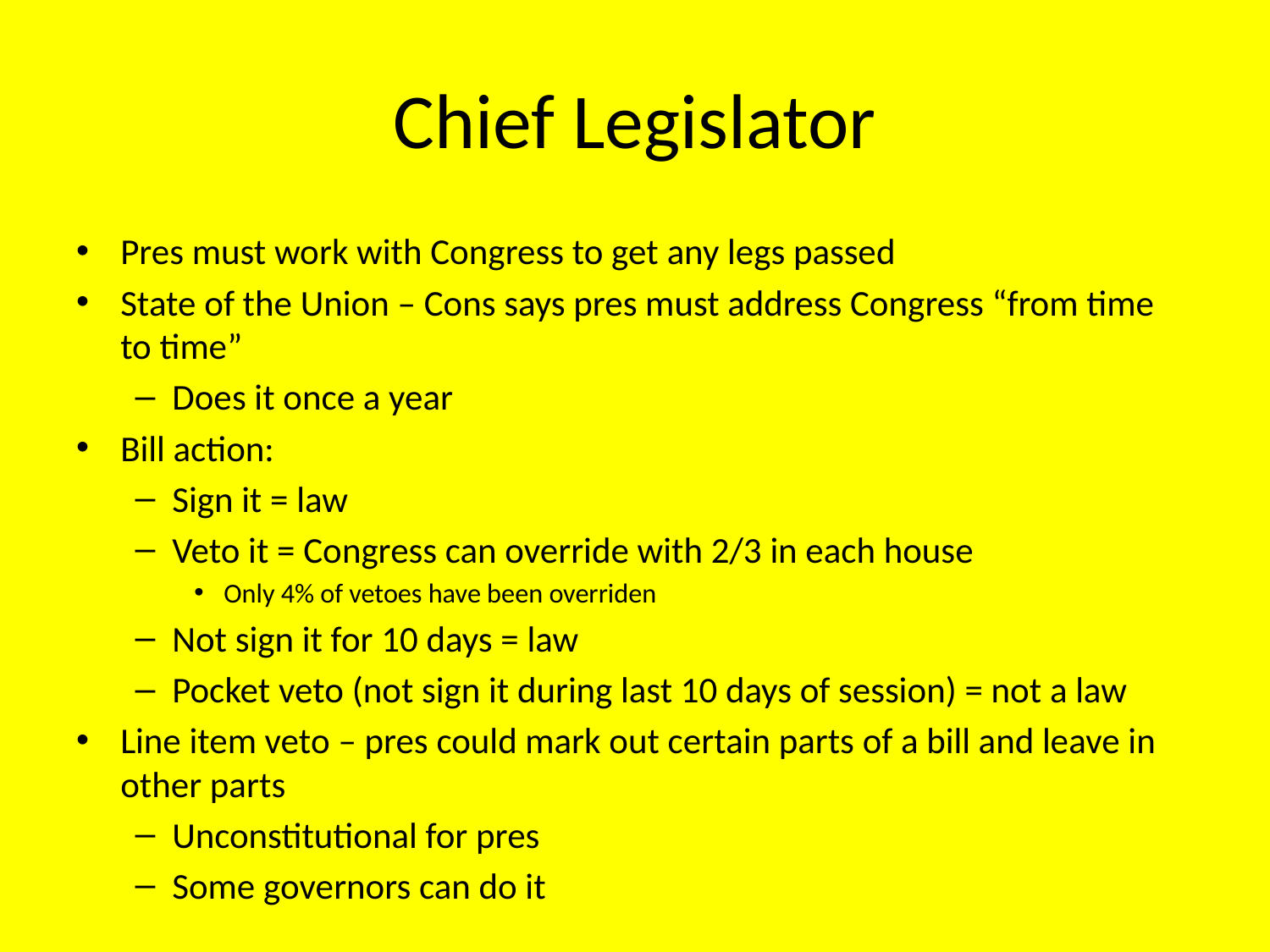

# Chief Legislator
Pres must work with Congress to get any legs passed
State of the Union – Cons says pres must address Congress “from time to time”
Does it once a year
Bill action:
Sign it = law
Veto it = Congress can override with 2/3 in each house
Only 4% of vetoes have been overriden
Not sign it for 10 days = law
Pocket veto (not sign it during last 10 days of session) = not a law
Line item veto – pres could mark out certain parts of a bill and leave in other parts
Unconstitutional for pres
Some governors can do it